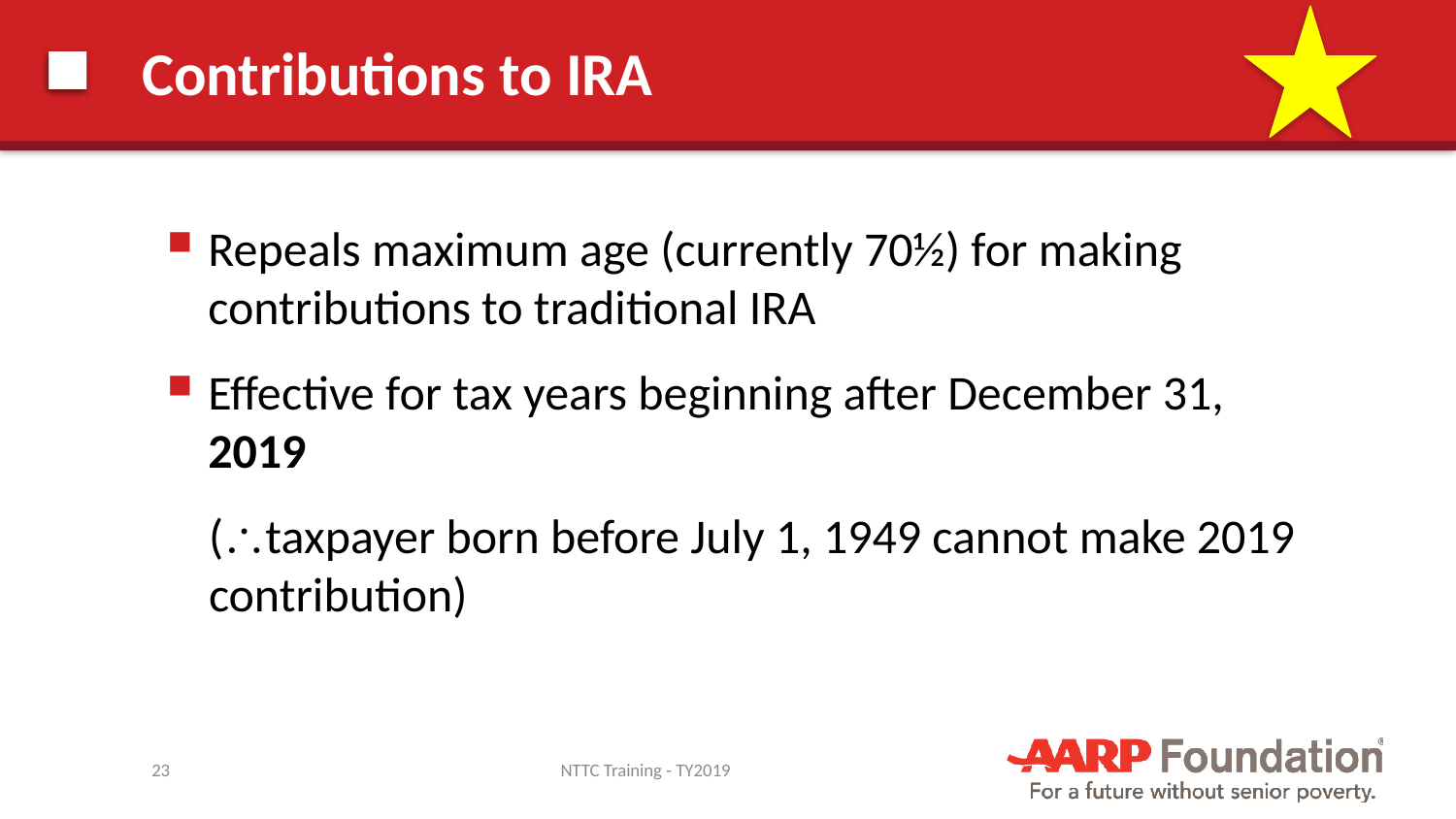

# Contributions to IRA

Repeals maximum age (currently 70½) for making contributions to traditional IRA
Effective for tax years beginning after December 31, 2019
(∴taxpayer born before July 1, 1949 cannot make 2019 contribution)

23
NTTC Training - TY2019